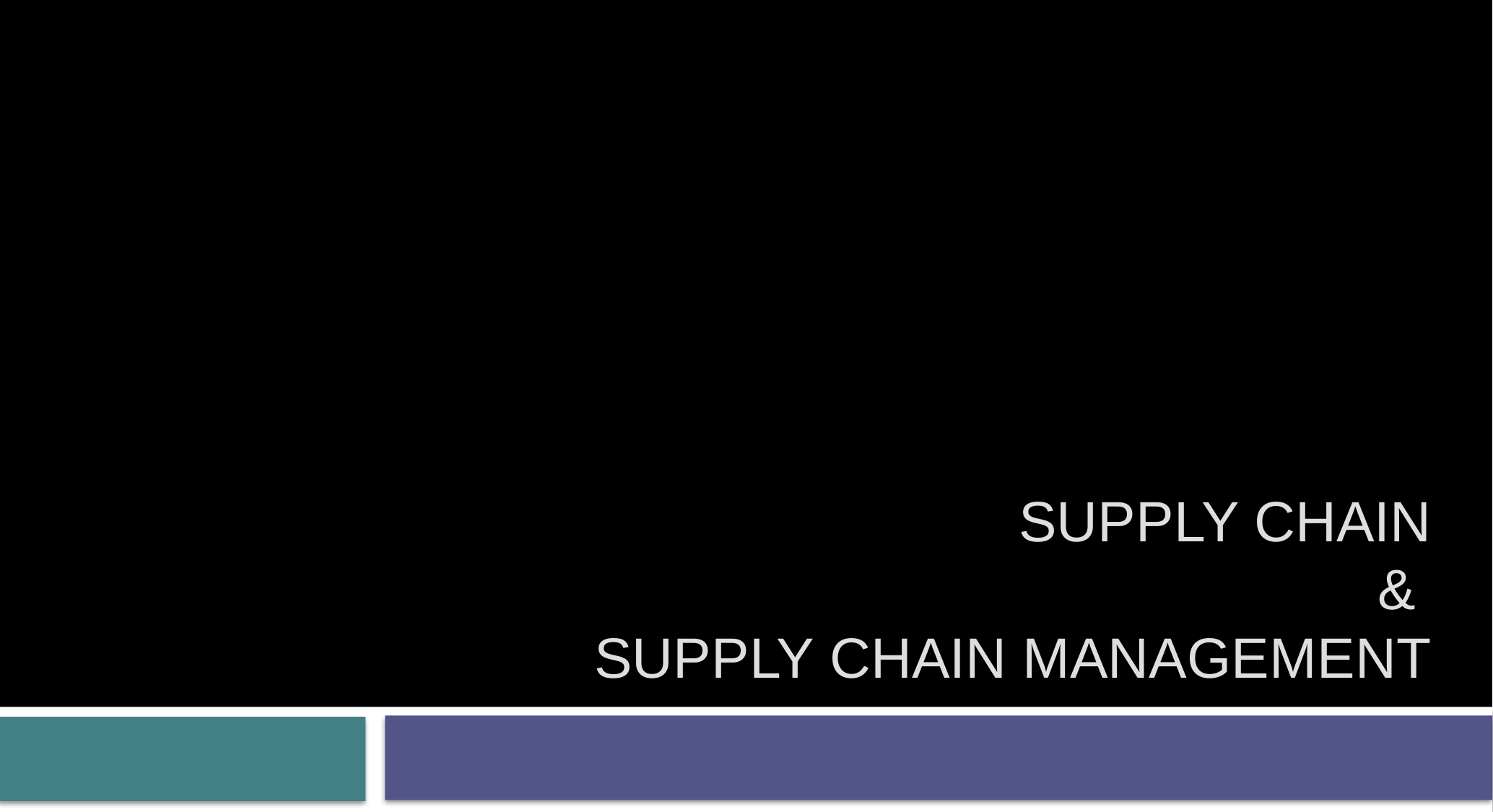

# Supply chain & supply chain management